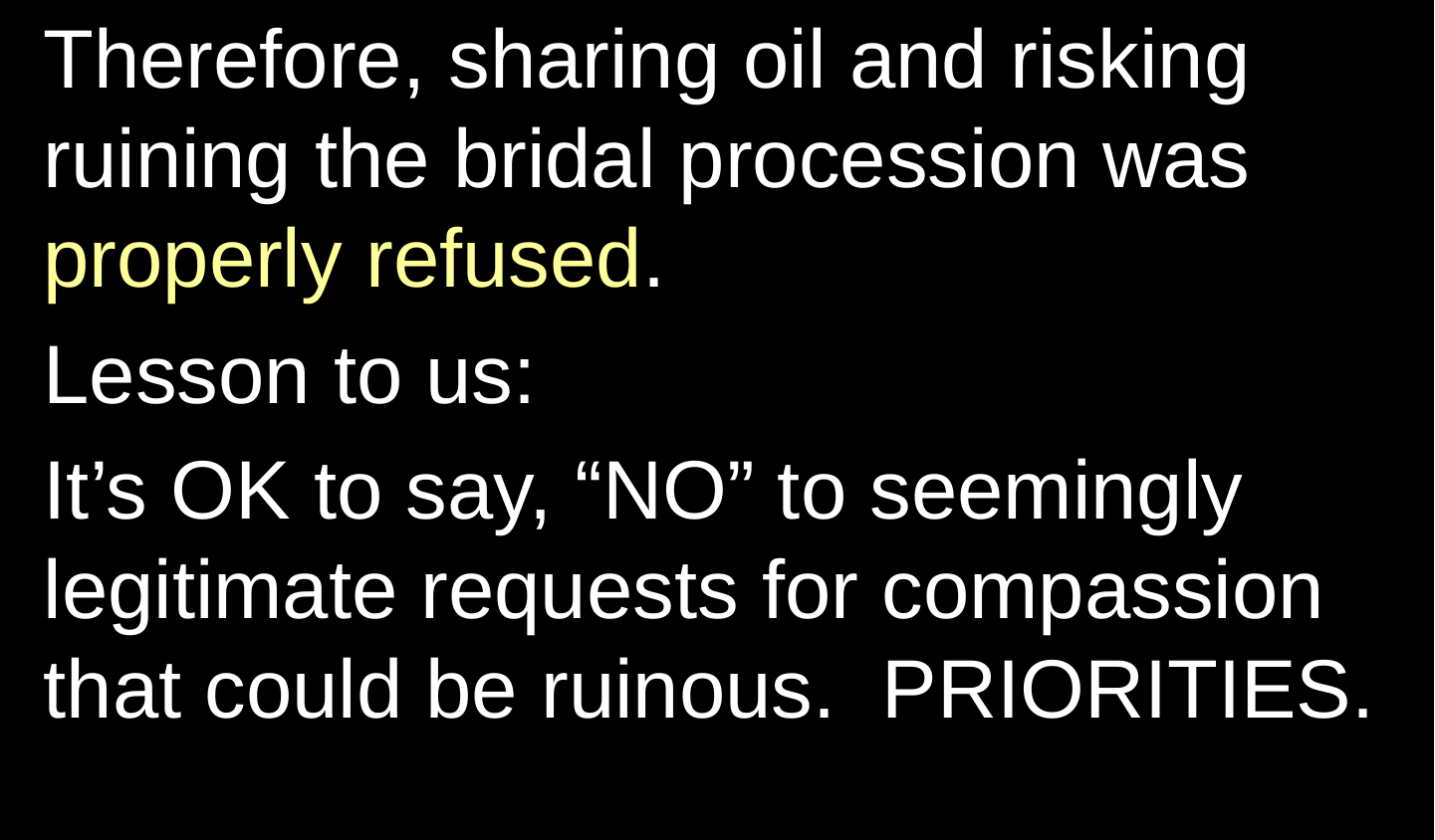

Therefore, sharing oil and risking ruining the bridal procession was properly refused.
Lesson to us:
It’s OK to say, “NO” to seemingly legitimate requests for compassion that could be ruinous.  PRIORITIES.